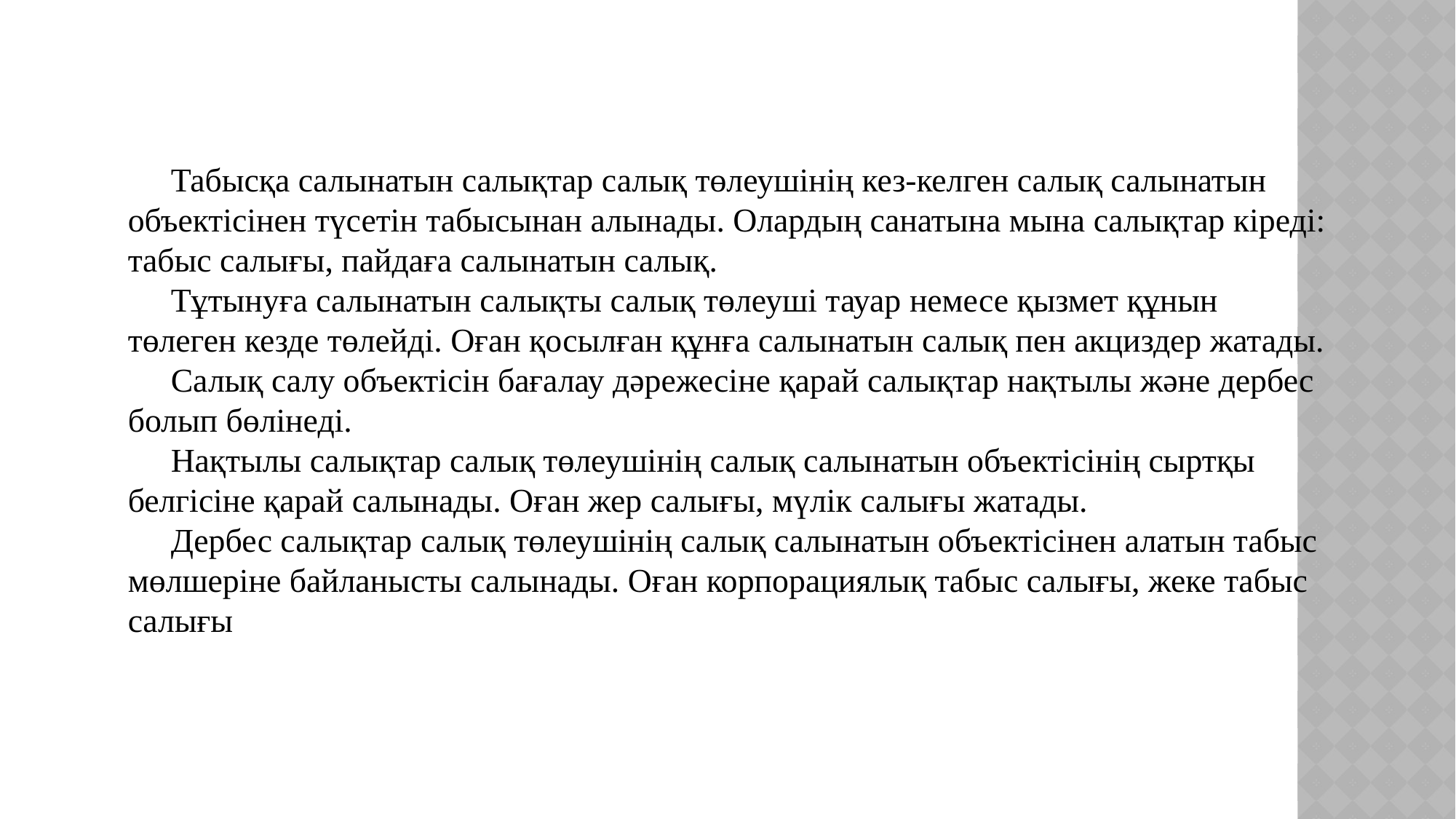

Табысқа салынатын салықтар салық төлеушінің кез-келген салық салынатын объектісінен түсетін табысынан алынады. Олардың санатына мына салықтар кіреді: табыс салығы, пайдаға салынатын салық.
Тұтынуға салынатын салықты салық төлеуші тауар немесе қызмет құнын төлеген кезде төлейді. Оған қосылған құнға салынатын салық пен акциздер жатады.
Салық салу объектісін бағалау дәрежесіне қарай салықтар нақтылы және дербес болып бөлінеді.
Нақтылы салықтар салық төлеушінің салық салынатын объектісінің сыртқы белгісіне қарай салынады. Оған жер салығы, мүлік салығы жатады.
Дербес салықтар салық төлеушінің салық салынатын объектісінен алатын табыс мөлшеріне байланысты салынады. Оған корпорациялық табыс салығы, жеке табыс салығы